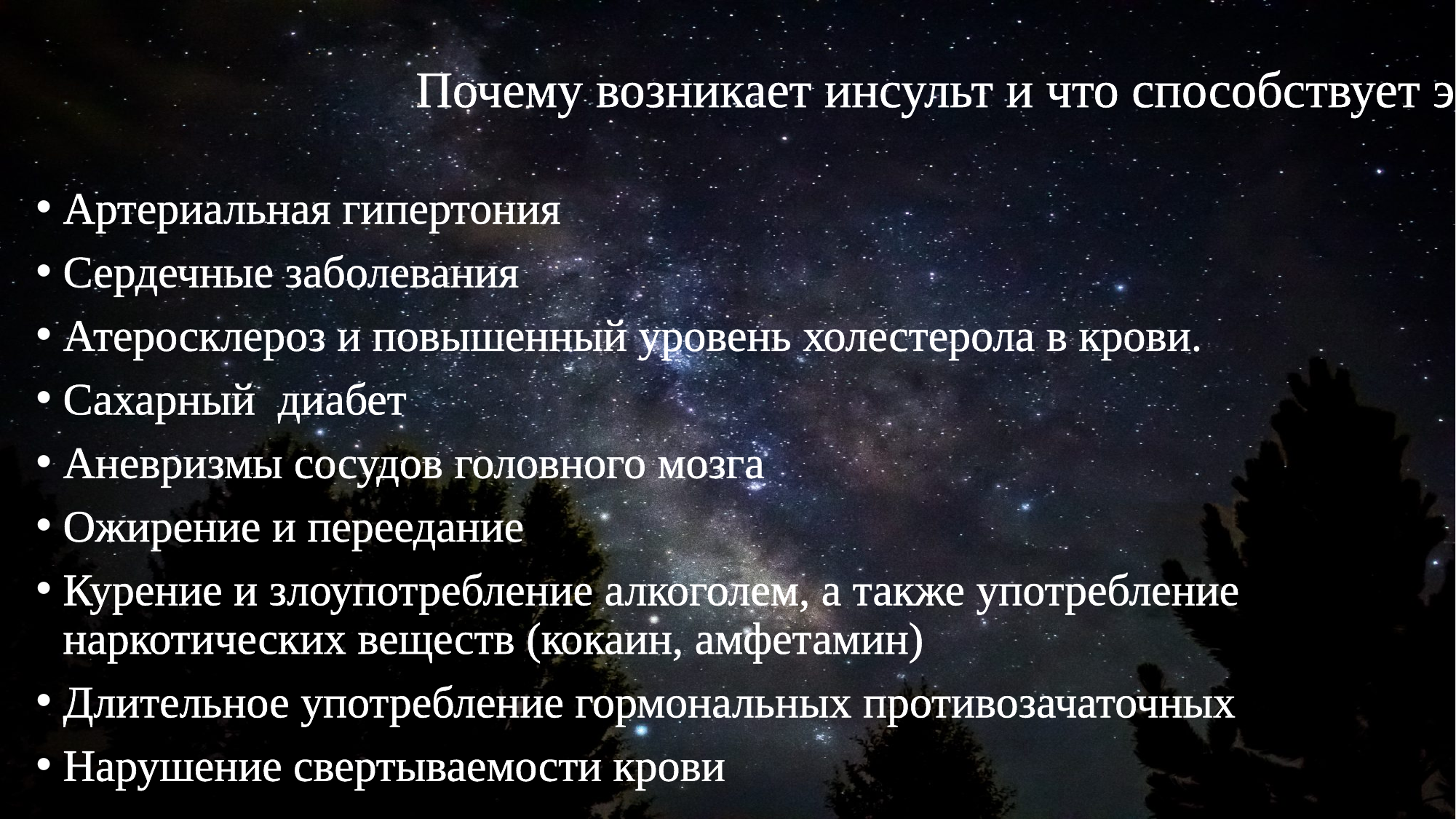

# Почему возникает инсульт и что способствует этому?
Артериальная гипертония
Сердечные заболевания
Атеросклероз и повышенный уровень холестерола в крови.
Сахарный  диабет
Аневризмы сосудов головного мозга
Ожирение и переедание
Курение и злоупотребление алкоголем, а также употребление наркотических веществ (кокаин, амфетамин)
Длительное употребление гормональных противозачаточных
Нарушение свертываемости крови